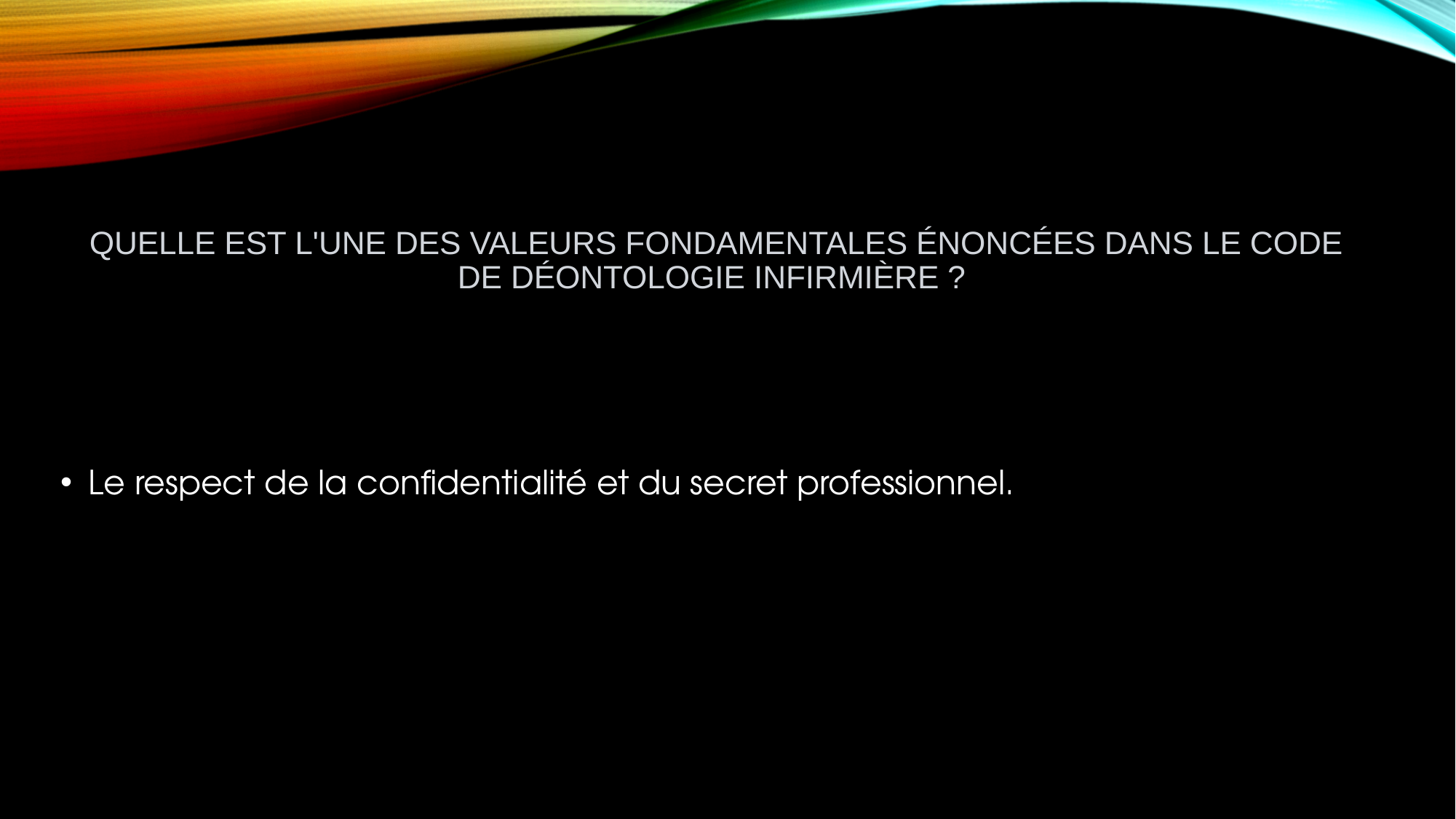

# Quelle est l'une des valeurs fondamentales énoncées dans le code de déontologie infirmière ?
Le respect de la confidentialité et du secret professionnel.